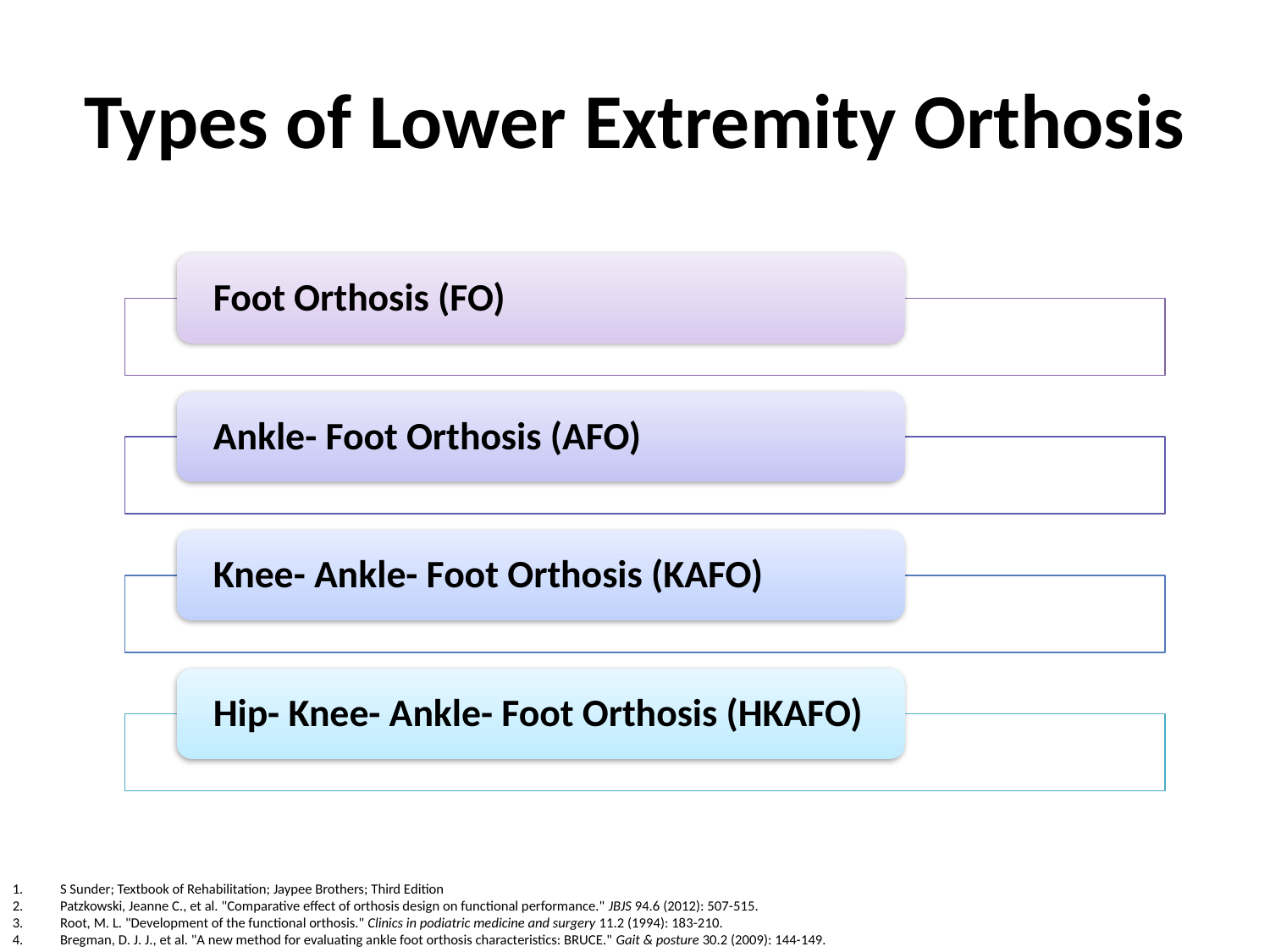

# Types of Lower Extremity Orthosis
Foot Orthosis (FO)
Ankle- Foot Orthosis (AFO)
Knee- Ankle- Foot Orthosis (KAFO)
Hip- Knee- Ankle- Foot Orthosis (HKAFO)
S Sunder; Textbook of Rehabilitation; Jaypee Brothers; Third Edition
Patzkowski, Jeanne C., et al. "Comparative effect of orthosis design on functional performance." JBJS 94.6 (2012): 507-515.
Root, M. L. "Development of the functional orthosis." Clinics in podiatric medicine and surgery 11.2 (1994): 183-210.
Bregman, D. J. J., et al. "A new method for evaluating ankle foot orthosis characteristics: BRUCE." Gait & posture 30.2 (2009): 144-149.